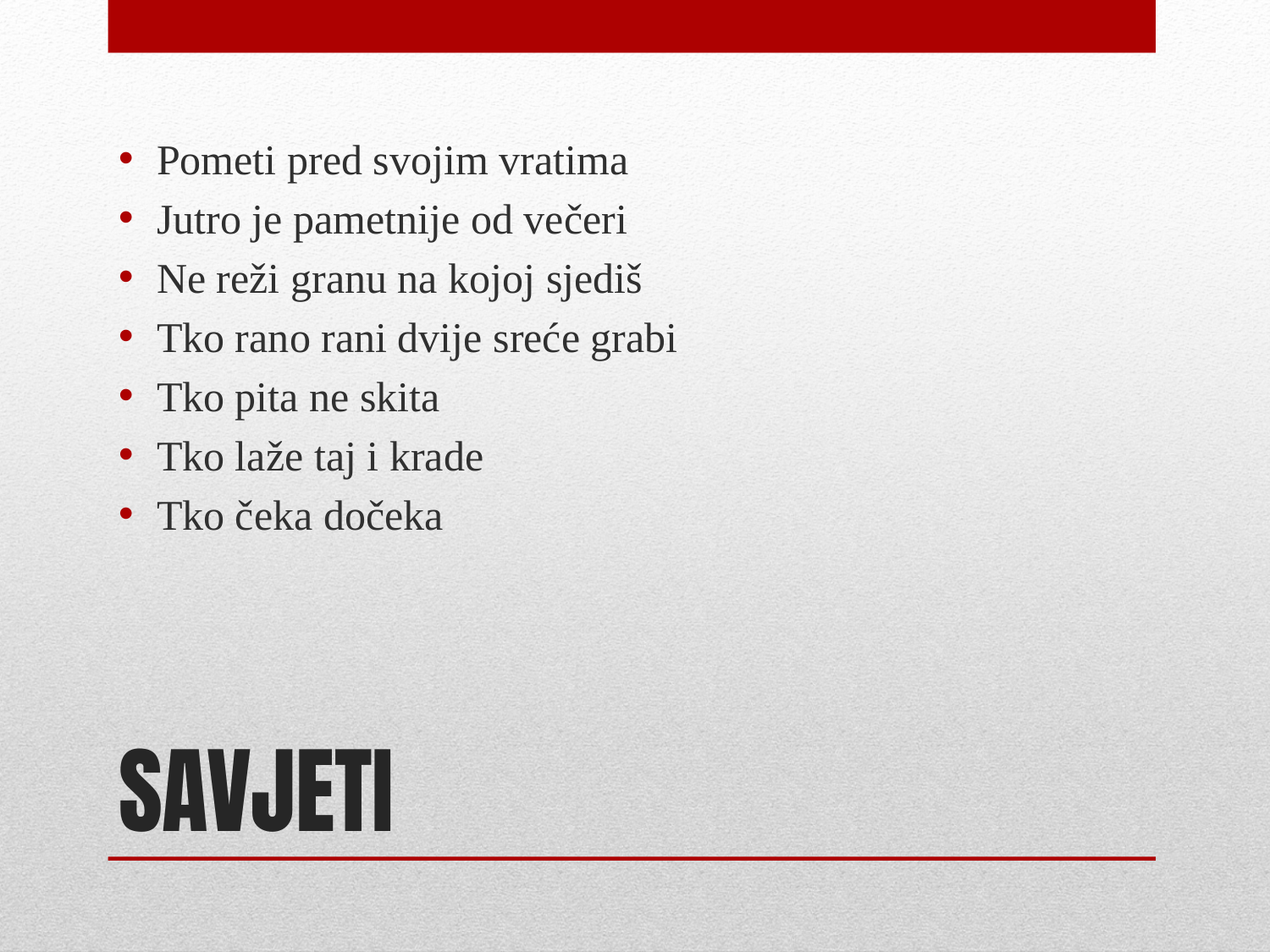

Pometi pred svojim vratima
Jutro je pametnije od večeri
Ne reži granu na kojoj sjediš
Tko rano rani dvije sreće grabi
Tko pita ne skita
Tko laže taj i krade
Tko čeka dočeka

# SAVJETI